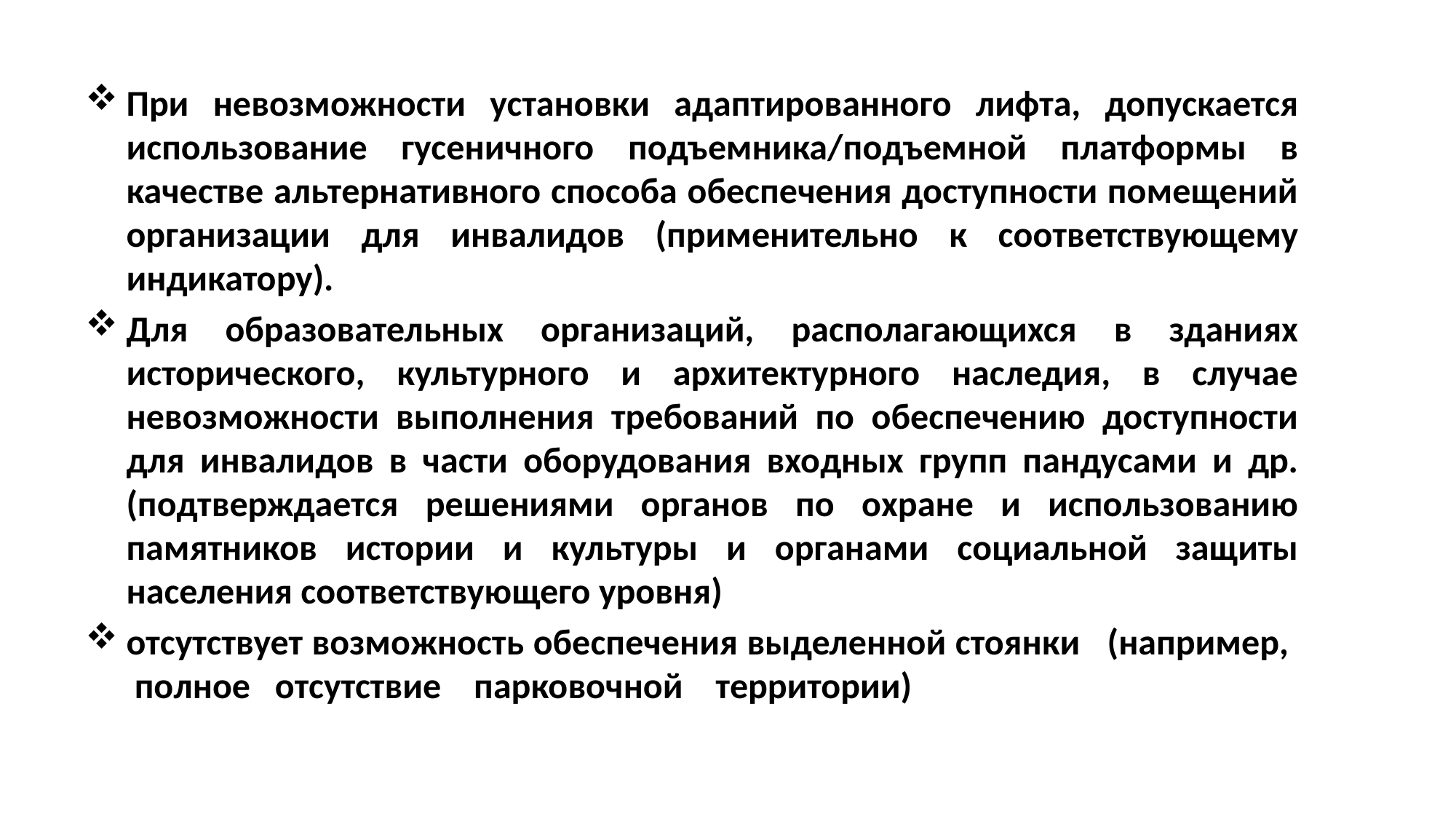

При невозможности установки адаптированного лифта, допускается использование гусеничного подъемника/подъемной платформы в качестве альтернативного способа обеспечения доступности помещений организации для инвалидов (применительно к соответствующему индикатору).
Для образовательных организаций, располагающихся в зданиях исторического, культурного и архитектурного наследия, в случае невозможности выполнения требований по обеспечению доступности для инвалидов в части оборудования входных групп пандусами и др. (подтверждается решениями органов по охране и использованию памятников истории и культуры и органами социальной защиты населения соответствующего уровня)
отсутствует возможность обеспечения выделенной стоянки   (например,   полное   отсутствие    парковочной    территории)